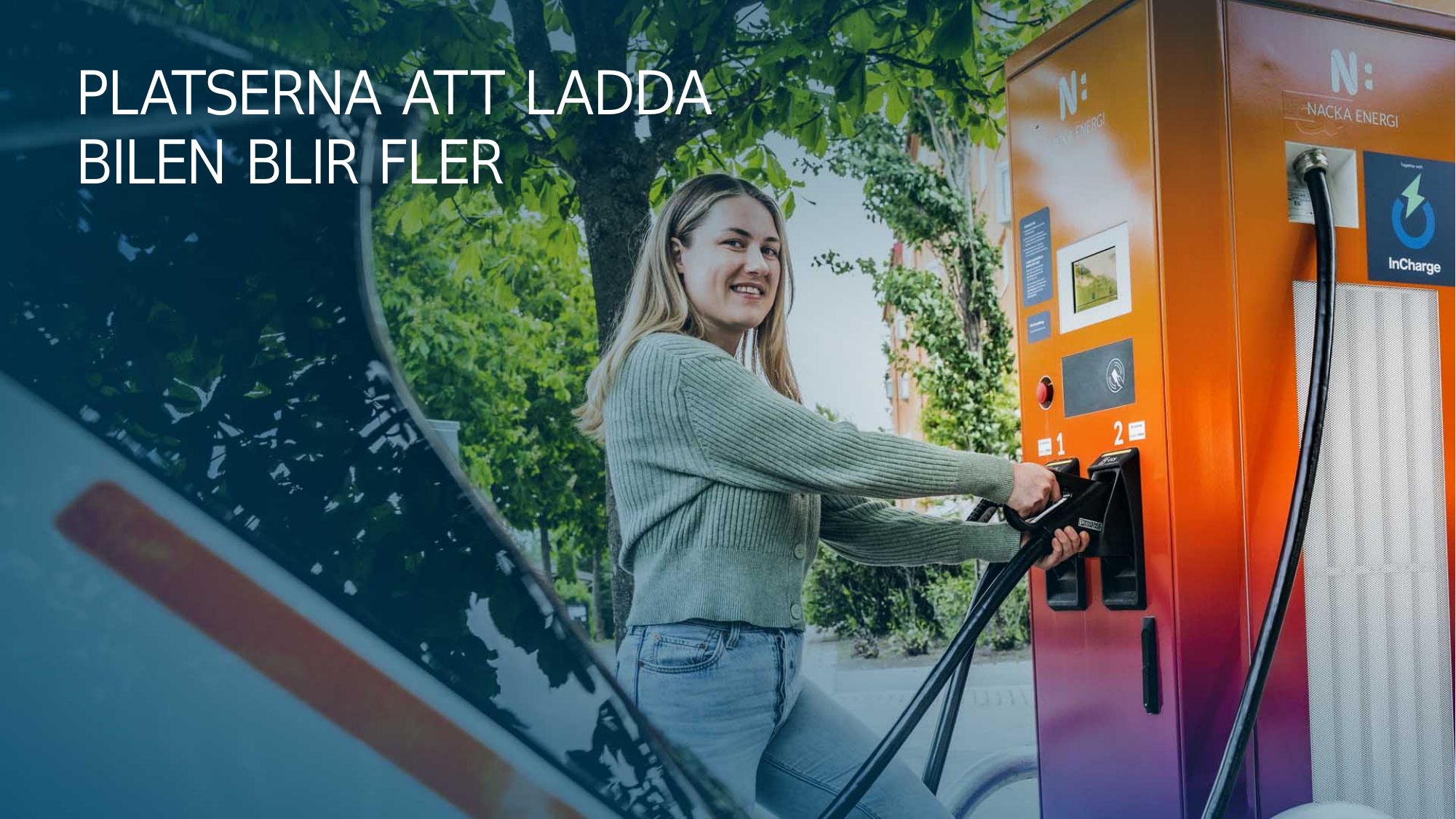

# platserna att ladda bilen blir fler